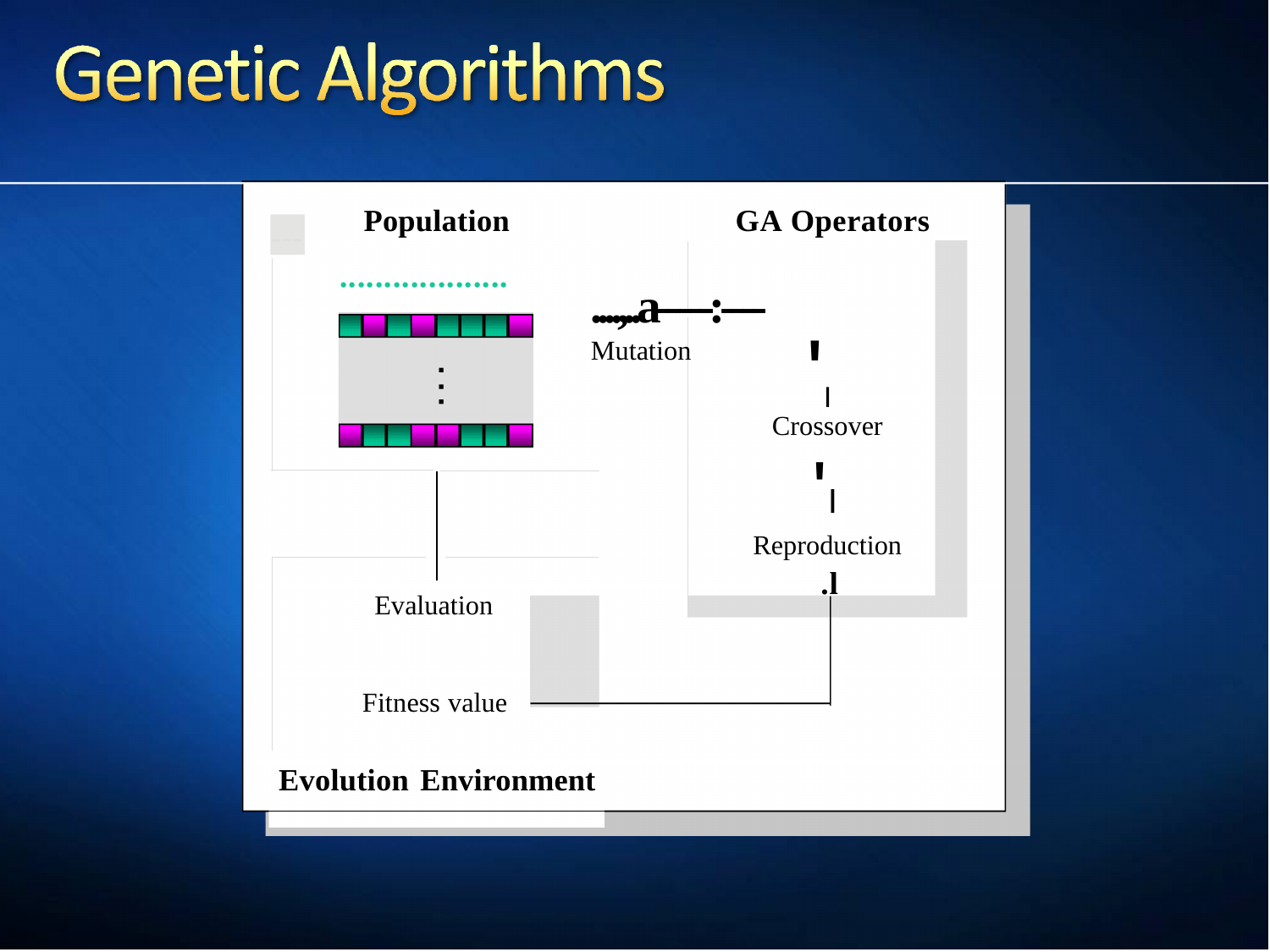

Population
...................
GA Operators
---

....,..a-----:---- Mutation

'I
Crossover
'I

Reproduction
.l

Evaluation
Fitness value

Evolution Environment